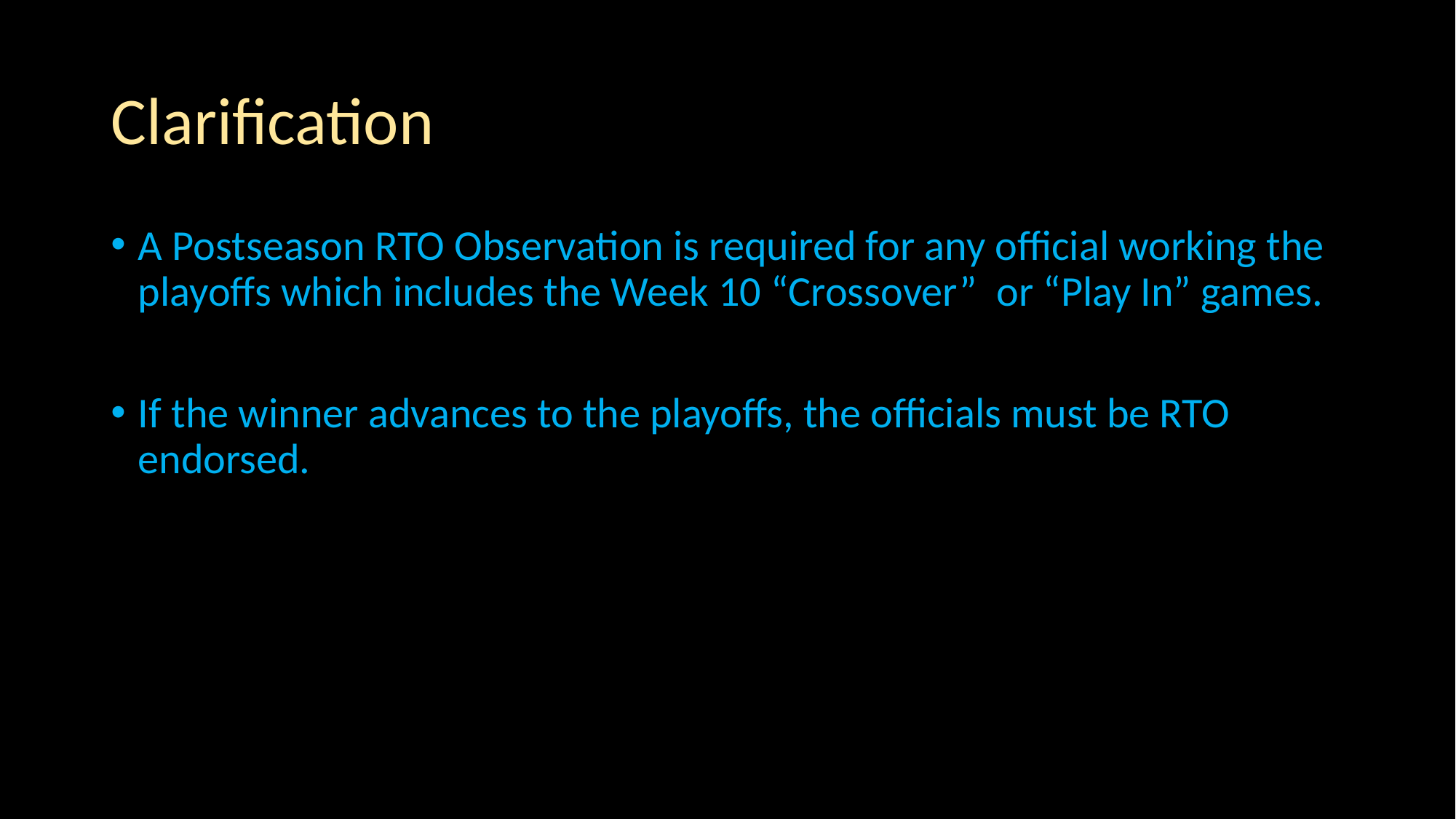

# Clarification
A Postseason RTO Observation is required for any official working the playoffs which includes the Week 10 “Crossover”  or “Play In” games.

If the winner advances to the playoffs, the officials must be RTO endorsed.